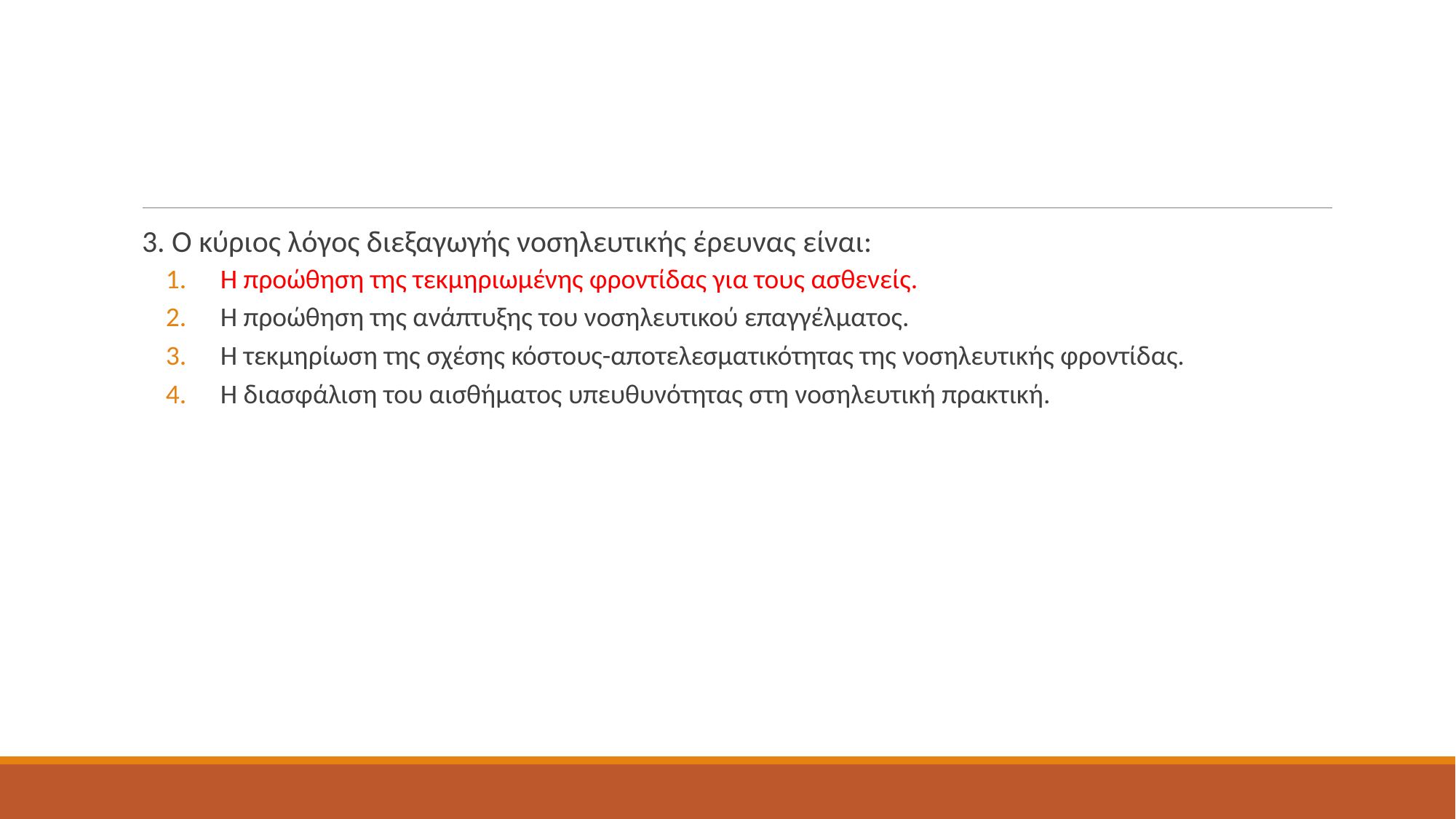

#
3. Ο κύριος λόγος διεξαγωγής νοσηλευτικής έρευνας είναι:
Η προώθηση της τεκμηριωμένης φροντίδας για τους ασθενείς.
Η προώθηση της ανάπτυξης του νοσηλευτικού επαγγέλματος.
Η τεκμηρίωση της σχέσης κόστους-αποτελεσματικότητας της νοσηλευτικής φροντίδας.
Η διασφάλιση του αισθήματος υπευθυνότητας στη νοσηλευτική πρακτική.